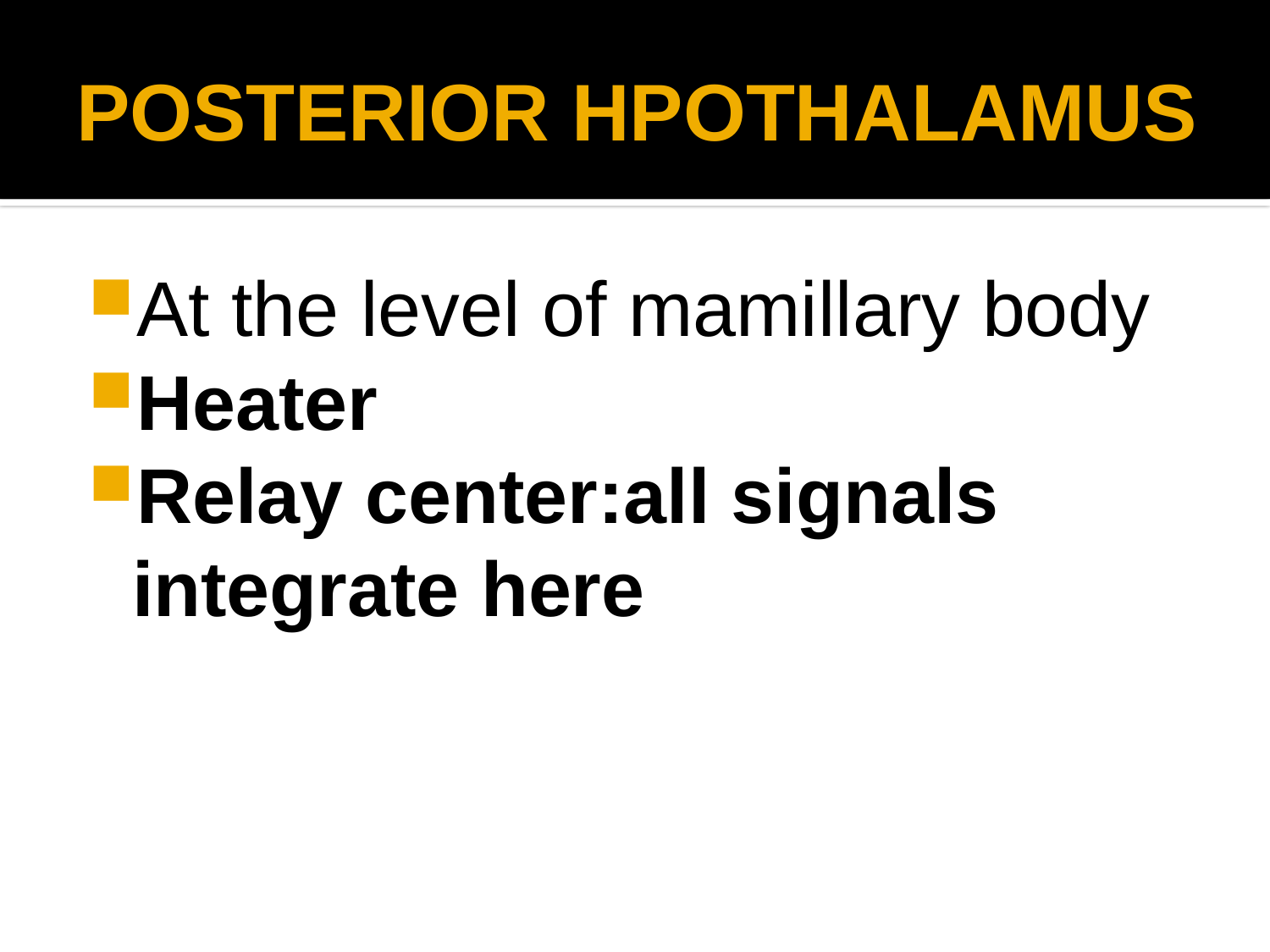

# POSTERIOR HPOTHALAMUS
At the level of mamillary body
Heater
Relay center:all signals integrate here